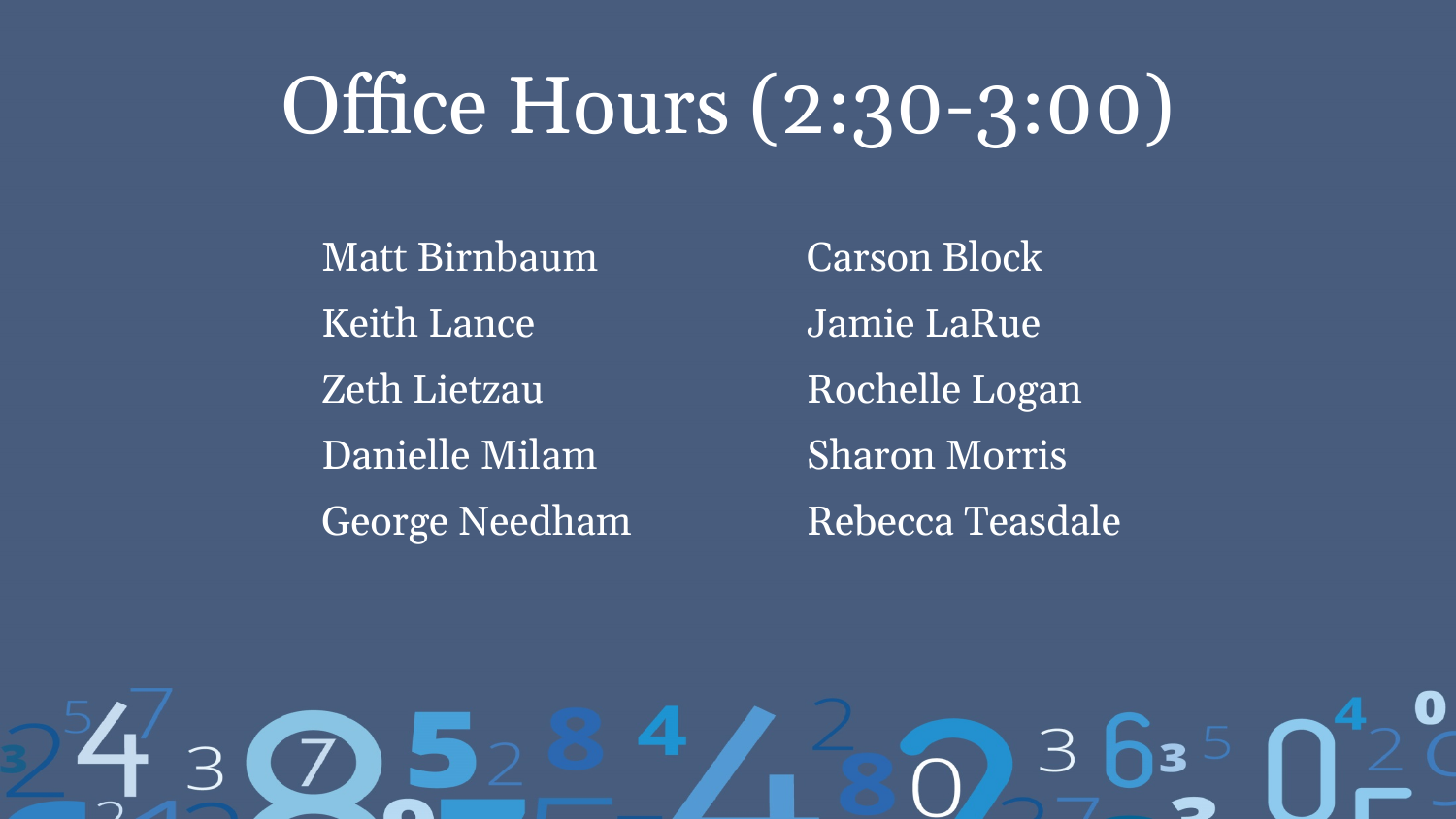

# Office Hours (2:30-3:00)
| Matt Birnbaum | Carson Block |
| --- | --- |
| Keith Lance | Jamie LaRue |
| Zeth Lietzau | Rochelle Logan |
| Danielle Milam | Sharon Morris |
| George Needham | Rebecca Teasdale |